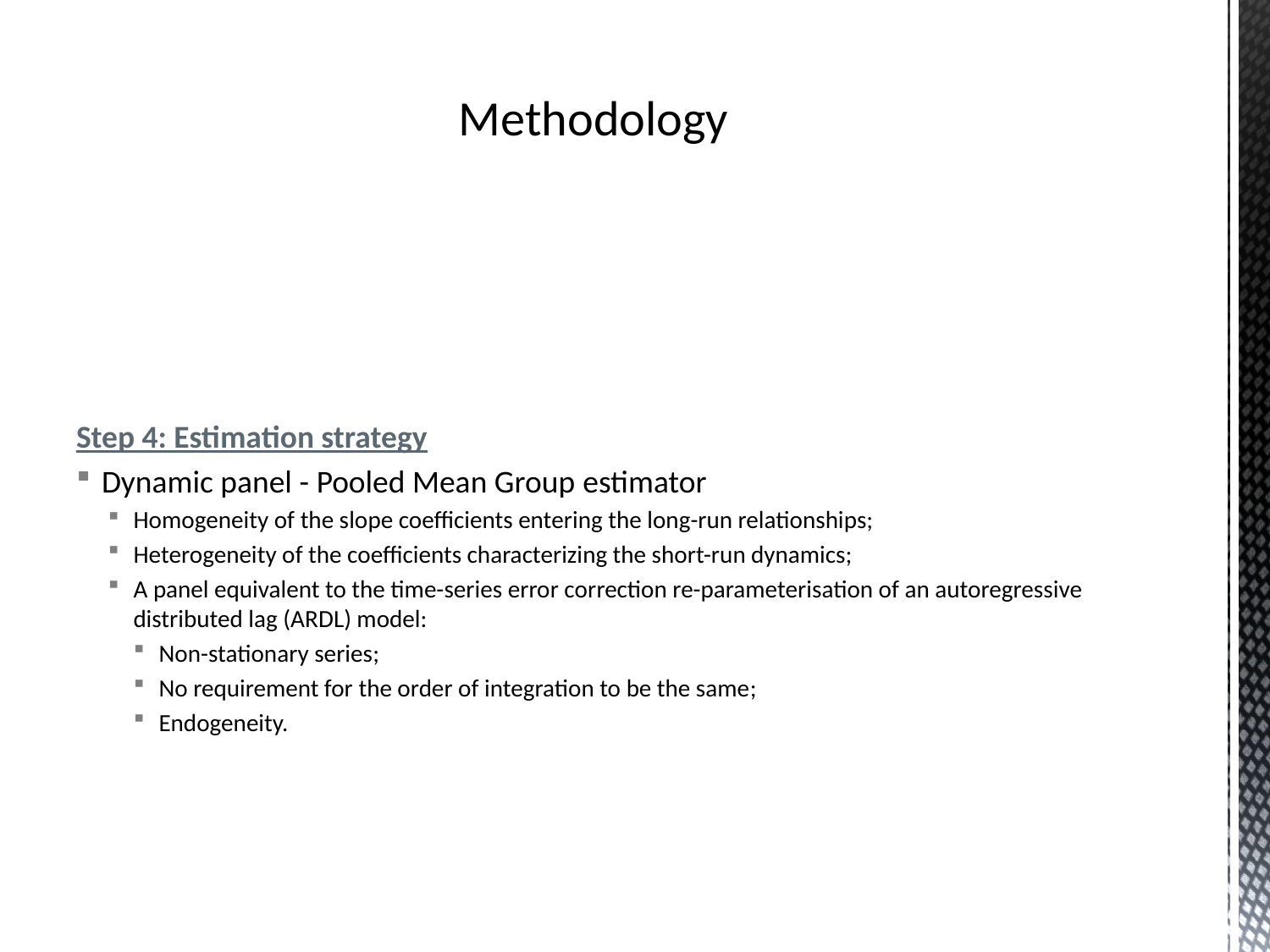

# Methodology
Step 4: Estimation strategy
Dynamic panel - Pooled Mean Group estimator
Homogeneity of the slope coefficients entering the long-run relationships;
Heterogeneity of the coefficients characterizing the short-run dynamics;
A panel equivalent to the time-series error correction re-parameterisation of an autoregressive distributed lag (ARDL) model:
Non-stationary series;
No requirement for the order of integration to be the same;
Endogeneity.